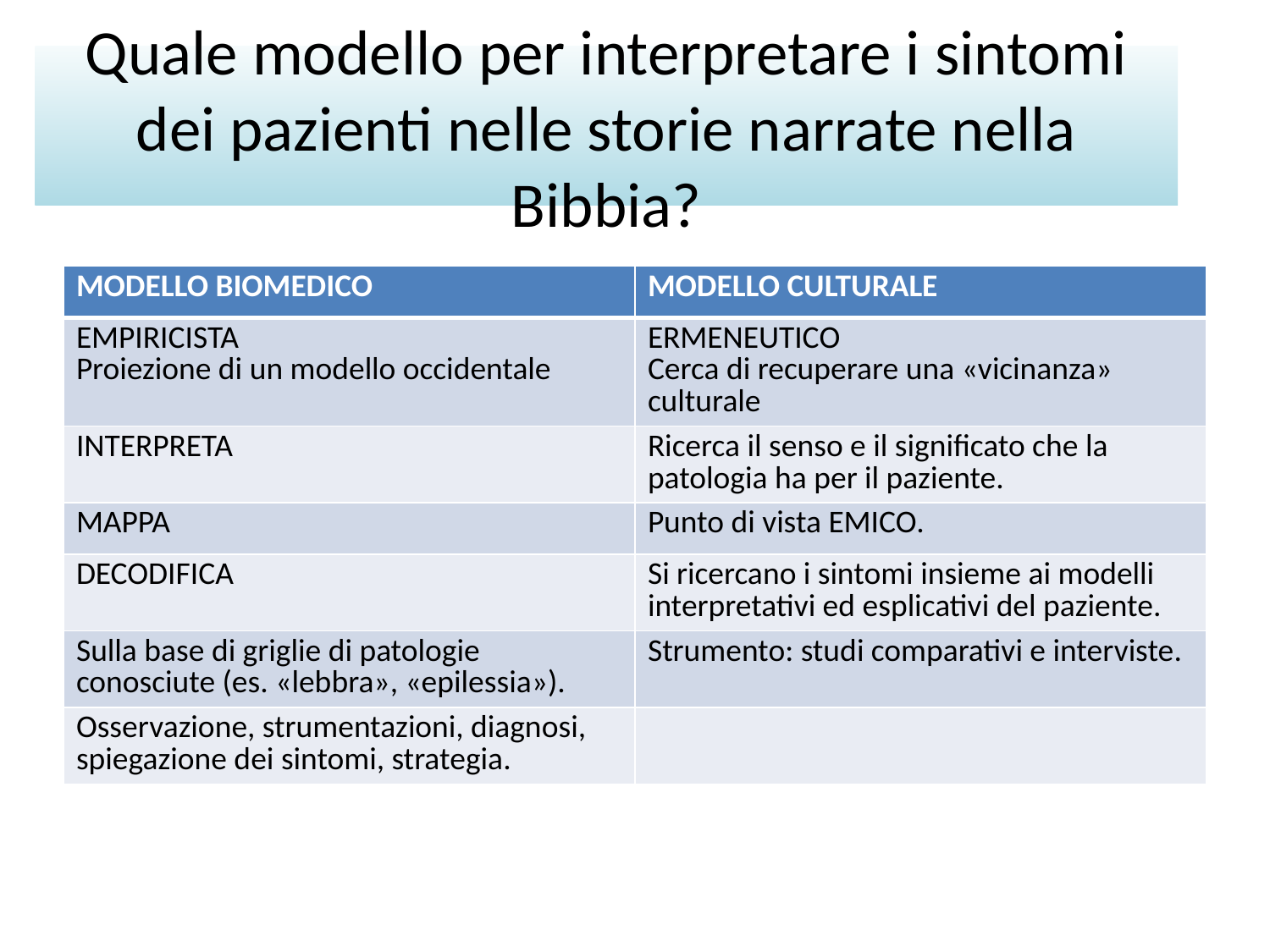

# Quale modello per interpretare i sintomi dei pazienti nelle storie narrate nella Bibbia?
| MODELLO BIOMEDICO | MODELLO CULTURALE |
| --- | --- |
| EMPIRICISTA Proiezione di un modello occidentale | ERMENEUTICO Cerca di recuperare una «vicinanza» culturale |
| INTERPRETA | Ricerca il senso e il significato che la patologia ha per il paziente. |
| MAPPA | Punto di vista EMICO. |
| DECODIFICA | Si ricercano i sintomi insieme ai modelli interpretativi ed esplicativi del paziente. |
| Sulla base di griglie di patologie conosciute (es. «lebbra», «epilessia»). | Strumento: studi comparativi e interviste. |
| Osservazione, strumentazioni, diagnosi, spiegazione dei sintomi, strategia. |  |